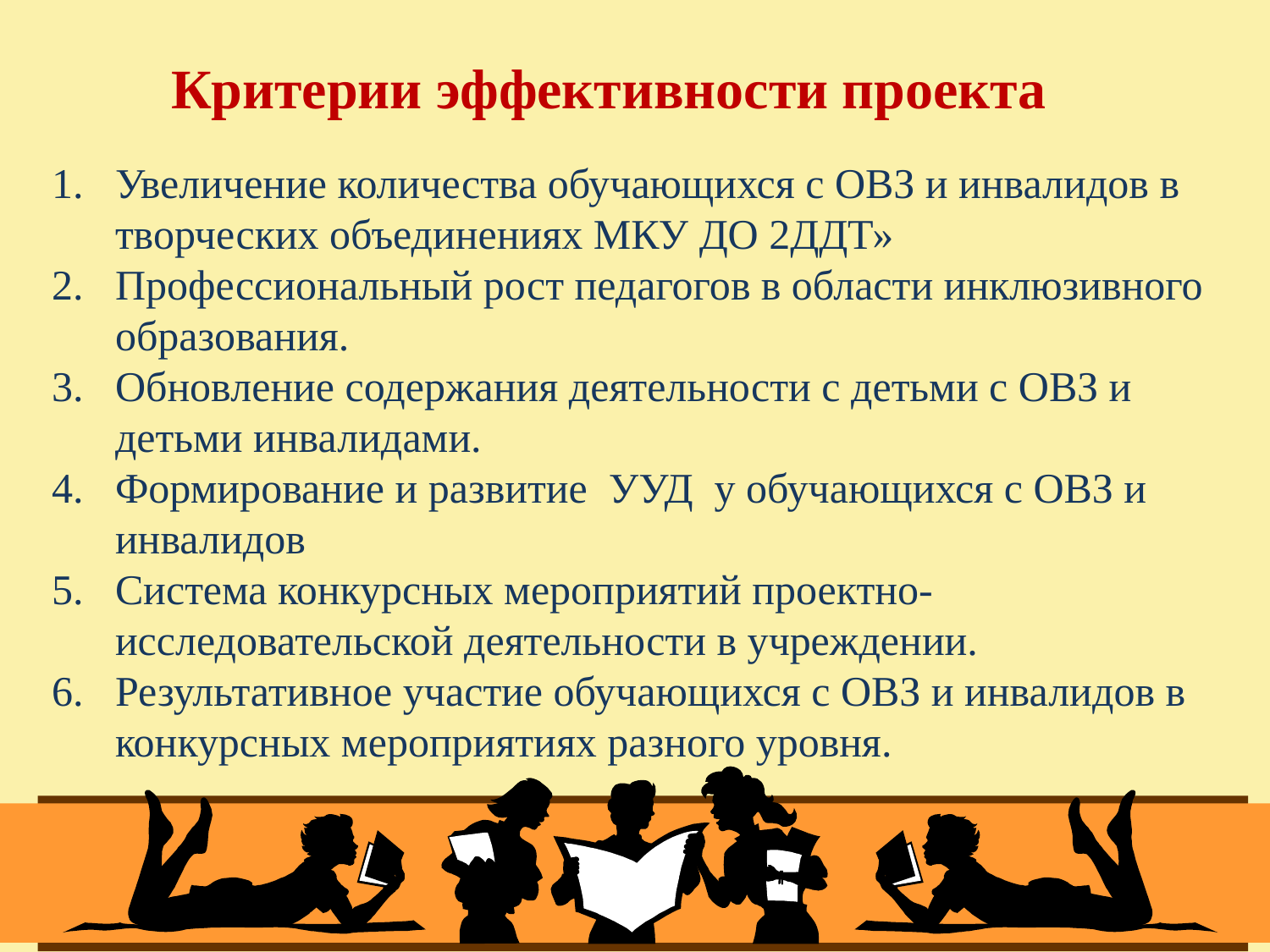

#
Критерии эффективности проекта
Увеличение количества обучающихся с ОВЗ и инвалидов в творческих объединениях МКУ ДО 2ДДТ»
Профессиональный рост педагогов в области инклюзивного образования.
Обновление содержания деятельности с детьми с ОВЗ и детьми инвалидами.
Формирование и развитие  УУД  у обучающихся с ОВЗ и инвалидов
Система конкурсных мероприятий проектно-исследовательской деятельности в учреждении.
Результативное участие обучающихся с ОВЗ и инвалидов в конкурсных мероприятиях разного уровня.